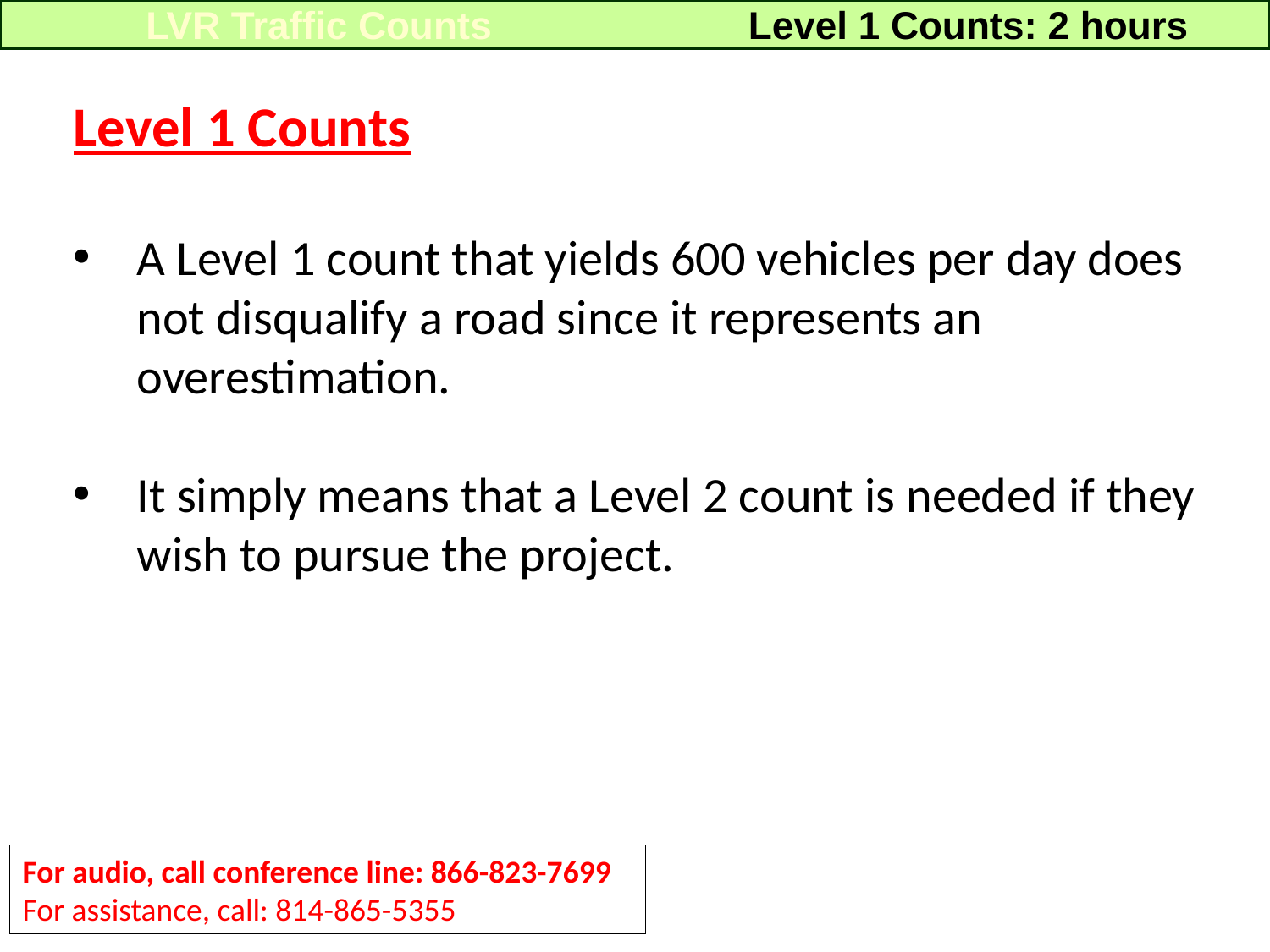

LVR Traffic Counts
Level 1 Counts: 2 hours

Level 1 Counts

A Level 1 count that yields 600 vehicles per day does not disqualify a road since it represents an overestimation.

It simply means that a Level 2 count is needed if they wish to pursue the project.

For audio, call conference line: 866-823-7699
For assistance, call: 814-865-5355